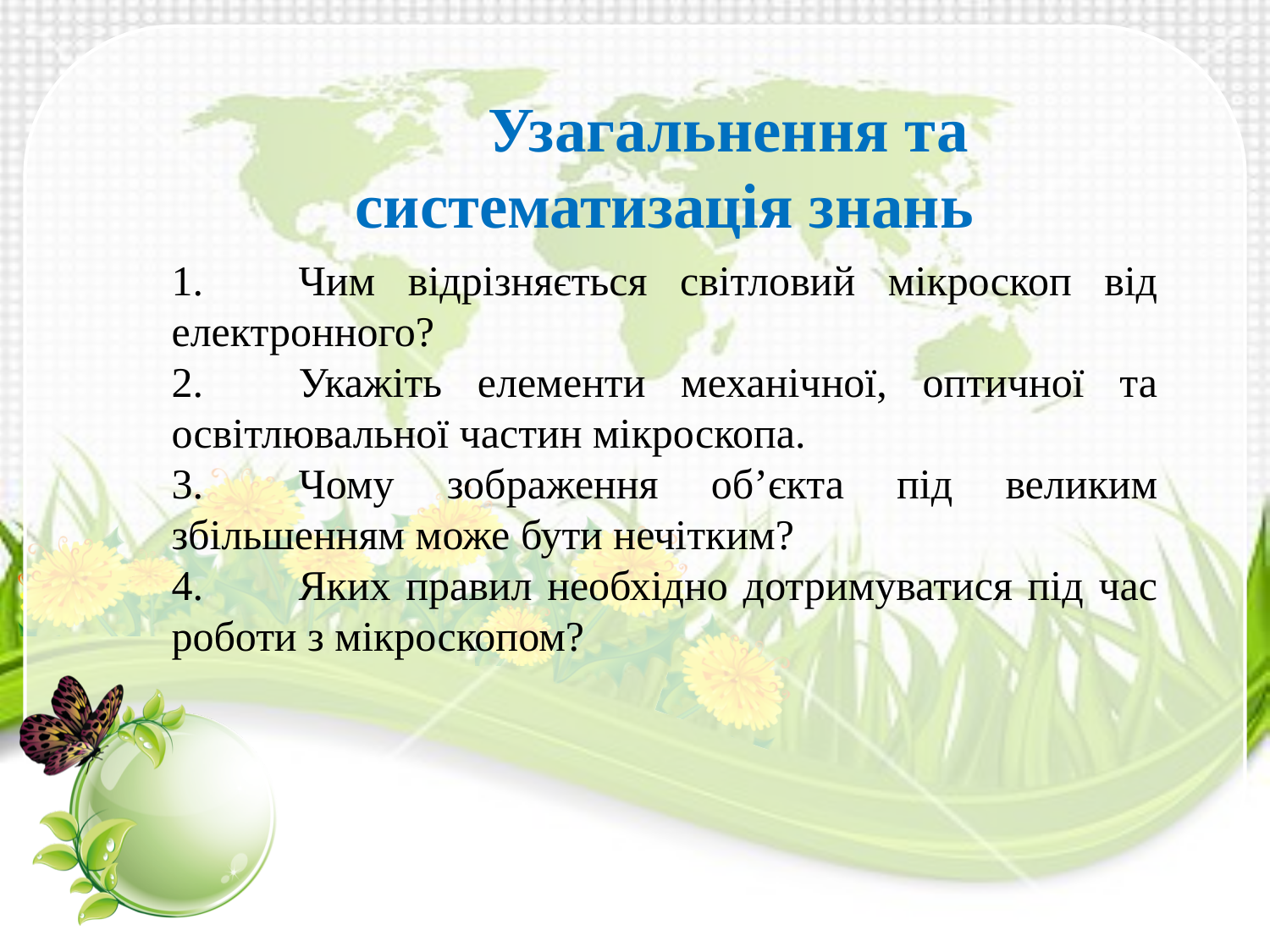

Узагальнення та систематизація знань

1.	Чим відрізняється світловий мікроскоп від електронного?
2.	Укажіть елементи механічної, оптичної та освітлювальної частин мікроскопа.
3.	Чому зображення об’єкта під великим збільшенням може бути нечітким?
4.	Яких правил необхідно дотримуватися під час роботи з мікроскопом?